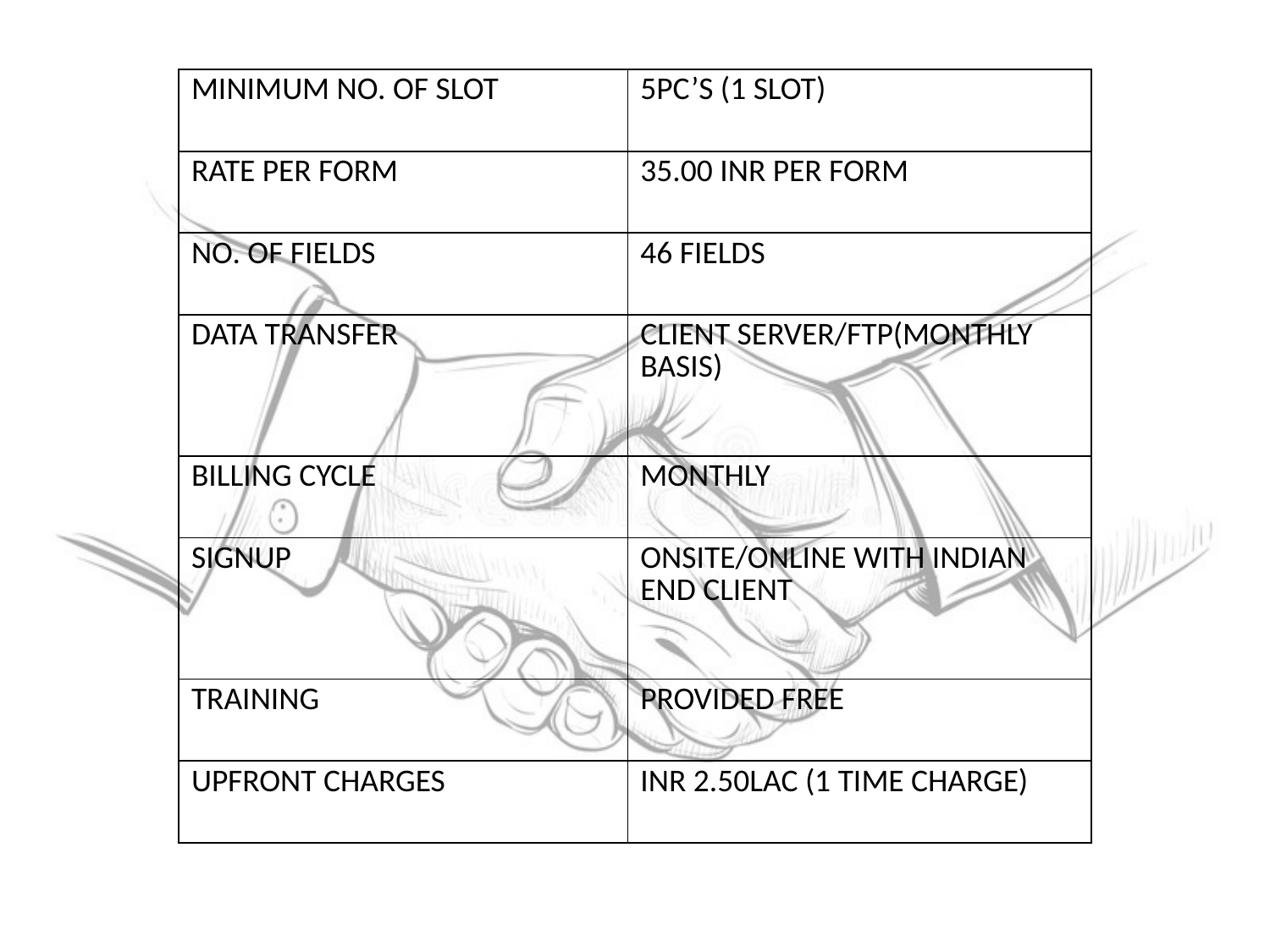

| MINIMUM NO. OF SLOT | 5PC’S (1 SLOT) |
| --- | --- |
| RATE PER FORM | 35.00 INR PER FORM |
| NO. OF FIELDS | 46 FIELDS |
| DATA TRANSFER | CLIENT SERVER/FTP(MONTHLY BASIS) |
| BILLING CYCLE | MONTHLY |
| SIGNUP | ONSITE/ONLINE WITH INDIAN END CLIENT |
| TRAINING | PROVIDED FREE |
| UPFRONT CHARGES | INR 2.50LAC (1 TIME CHARGE) |